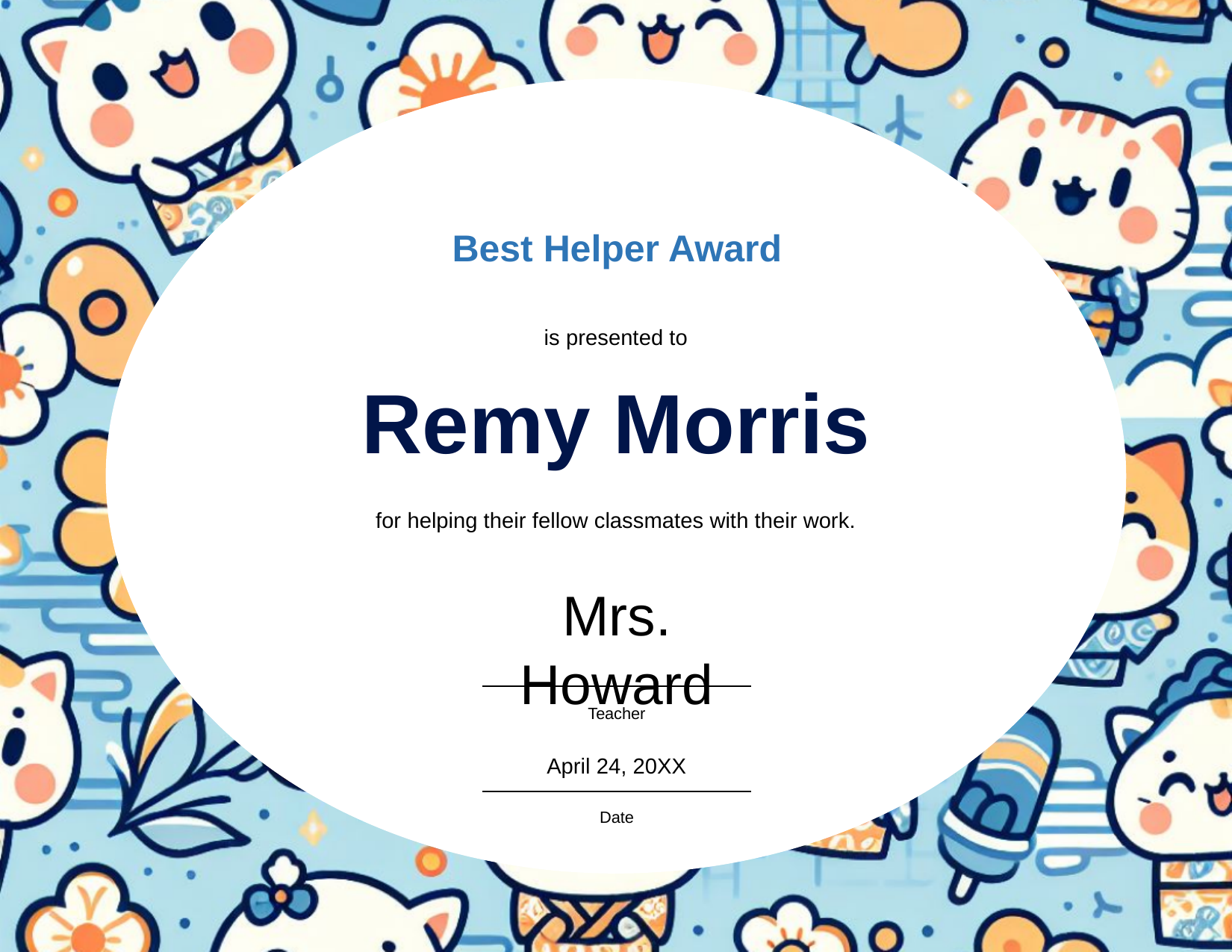

Best Helper Award
is presented to
# Remy Morris
for helping their fellow classmates with their work.
Mrs. Howard
Teacher
April 24, 20XX
Date